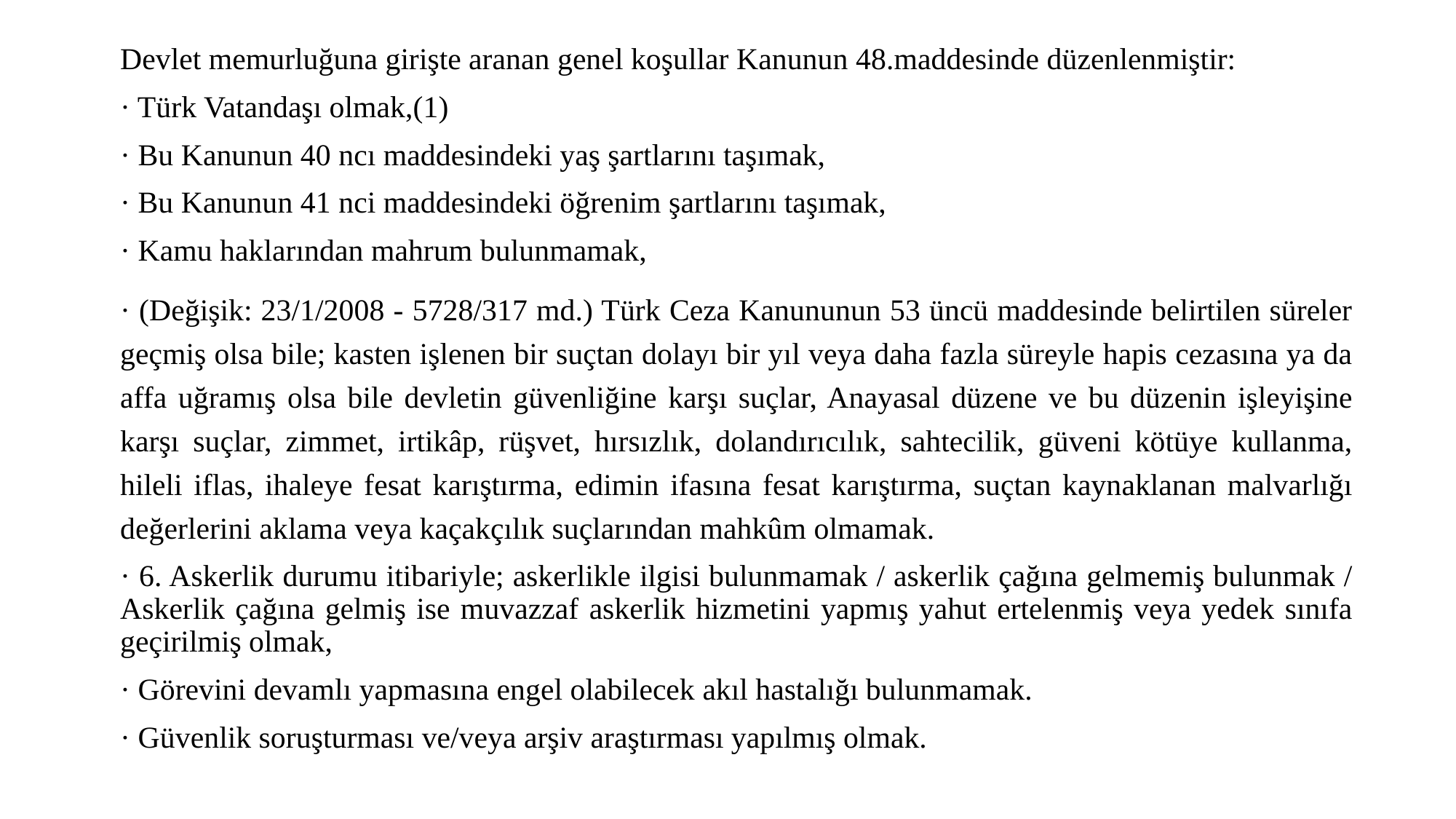

Devlet memurluğuna girişte aranan genel koşullar Kanunun 48.maddesinde düzenlenmiştir:
· Türk Vatandaşı olmak,(1)
· Bu Kanunun 40 ncı maddesindeki yaş şartlarını taşımak,
· Bu Kanunun 41 nci maddesindeki öğrenim şartlarını taşımak,
· Kamu haklarından mahrum bulunmamak,
· (Değişik: 23/1/2008 - 5728/317 md.) Türk Ceza Kanununun 53 üncü maddesinde belirtilen süreler geçmiş olsa bile; kasten işlenen bir suçtan dolayı bir yıl veya daha fazla süreyle hapis cezasına ya da affa uğramış olsa bile devletin güvenliğine karşı suçlar, Anayasal düzene ve bu düzenin işleyişine karşı suçlar, zimmet, irtikâp, rüşvet, hırsızlık, dolandırıcılık, sahtecilik, güveni kötüye kullanma, hileli iflas, ihaleye fesat karıştırma, edimin ifasına fesat karıştırma, suçtan kaynaklanan malvarlığı değerlerini aklama veya kaçakçılık suçlarından mahkûm olmamak.
· 6. Askerlik durumu itibariyle; askerlikle ilgisi bulunmamak / askerlik çağına gelmemiş bulunmak / Askerlik çağına gelmiş ise muvazzaf askerlik hizmetini yapmış yahut ertelenmiş veya yedek sınıfa geçirilmiş olmak,
· Görevini devamlı yapmasına engel olabilecek akıl hastalığı bulunmamak.
· Güvenlik soruşturması ve/veya arşiv araştırması yapılmış olmak.